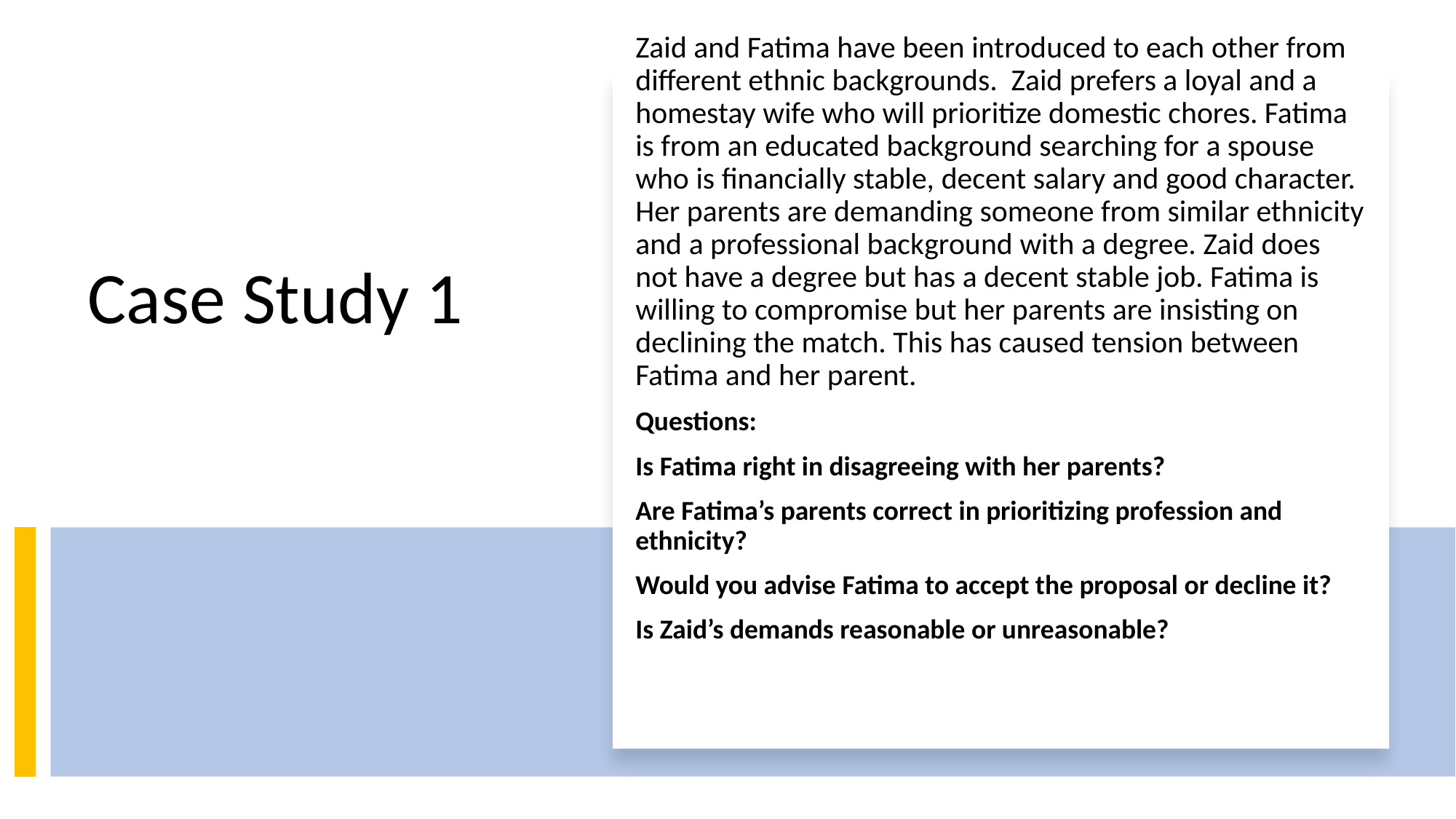

Zaid and Fatima have been introduced to each other from different ethnic backgrounds.  Zaid prefers a loyal and a homestay wife who will prioritize domestic chores. Fatima is from an educated background searching for a spouse who is financially stable, decent salary and good character. Her parents are demanding someone from similar ethnicity and a professional background with a degree. Zaid does not have a degree but has a decent stable job. Fatima is willing to compromise but her parents are insisting on declining the match. This has caused tension between Fatima and her parent.
Questions:
Is Fatima right in disagreeing with her parents?
Are Fatima’s parents correct in prioritizing profession and ethnicity?
Would you advise Fatima to accept the proposal or decline it?
Is Zaid’s demands reasonable or unreasonable?

# Case Study 1